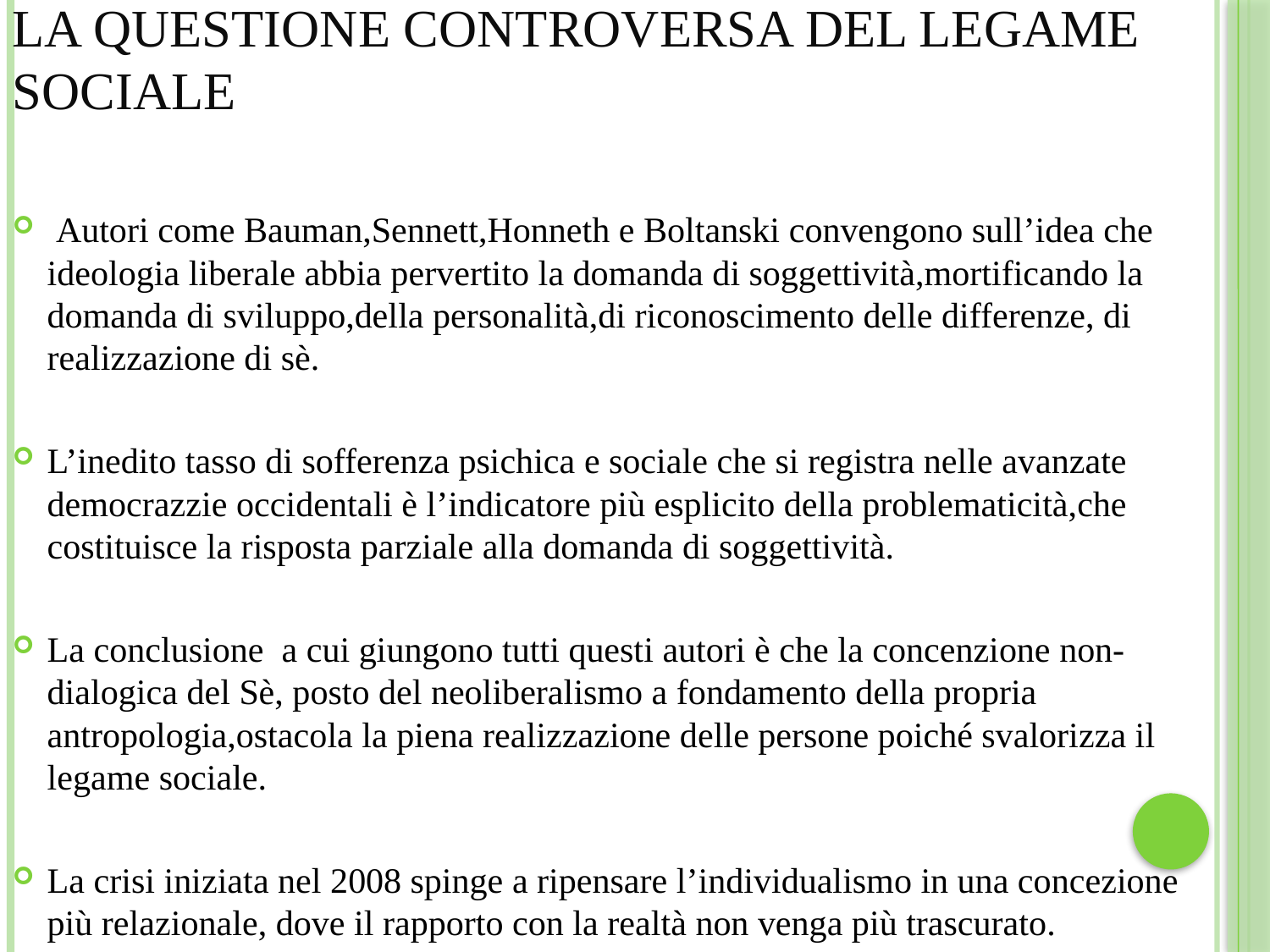

# La questione controversa del legame sociale
 Autori come Bauman,Sennett,Honneth e Boltanski convengono sull’idea che ideologia liberale abbia pervertito la domanda di soggettività,mortificando la domanda di sviluppo,della personalità,di riconoscimento delle differenze, di realizzazione di sè.

L’inedito tasso di sofferenza psichica e sociale che si registra nelle avanzate democrazzie occidentali è l’indicatore più esplicito della problematicità,che costituisce la risposta parziale alla domanda di soggettività.

La conclusione  a cui giungono tutti questi autori è che la concenzione non-dialogica del Sè, posto del neoliberalismo a fondamento della propria antropologia,ostacola la piena realizzazione delle persone poiché svalorizza il legame sociale.

La crisi iniziata nel 2008 spinge a ripensare l’individualismo in una concezione più relazionale, dove il rapporto con la realtà non venga più trascurato.